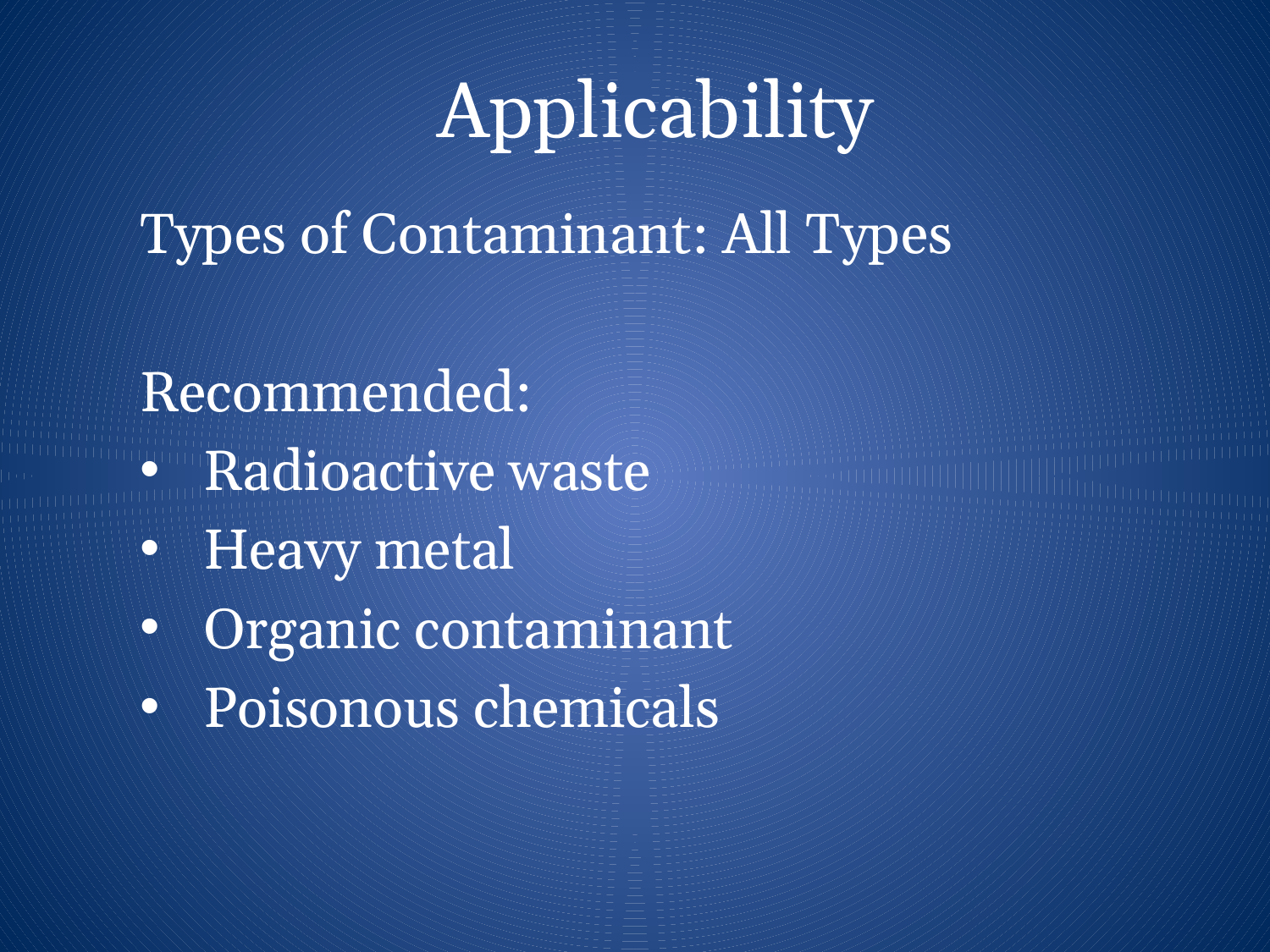

# Applicability
Types of Contaminant: All Types

Recommended:
Radioactive waste
Heavy metal
Organic contaminant
Poisonous chemicals